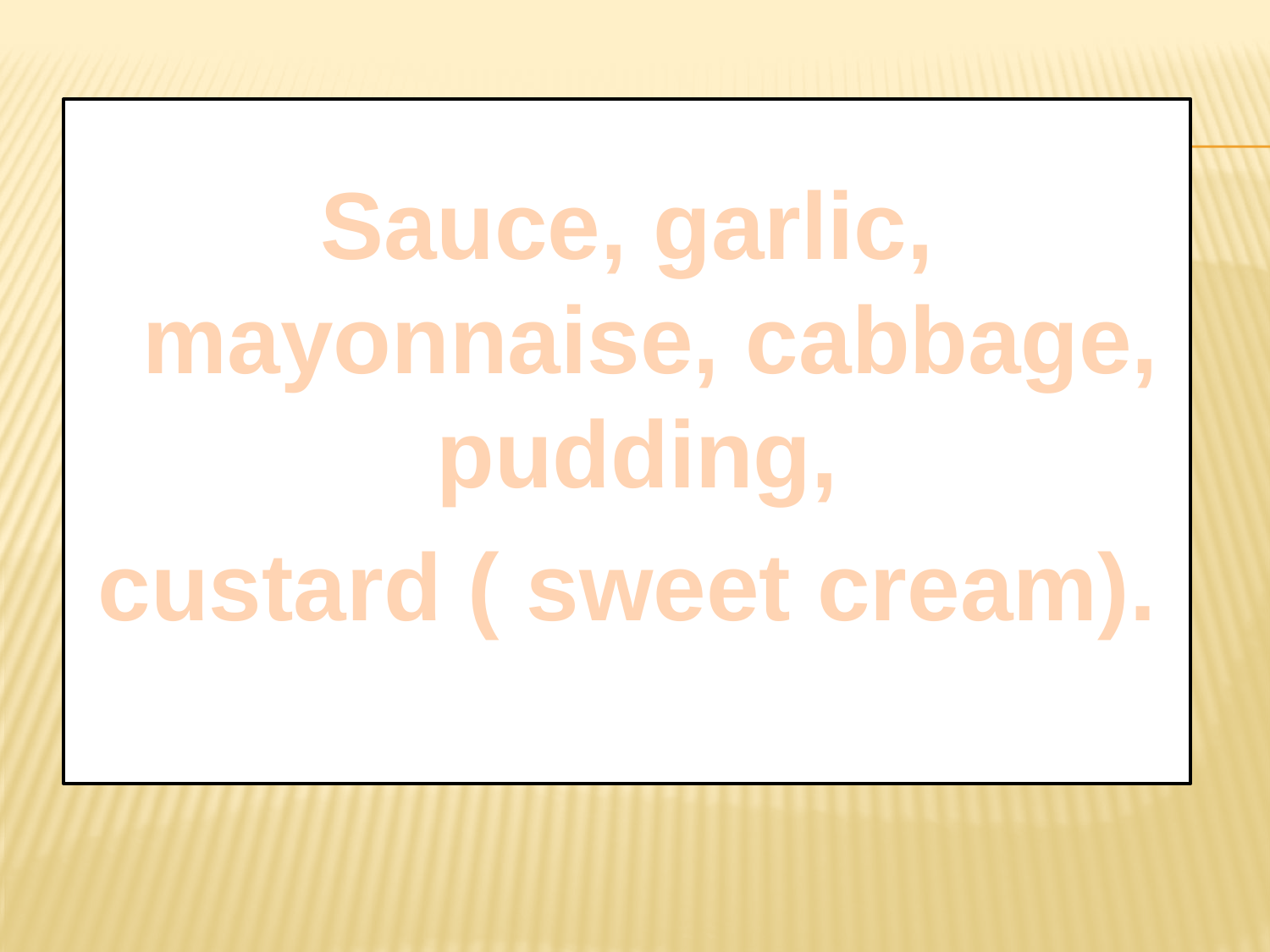

Sauce, garlic, mayonnaise, cabbage, pudding,
custard ( sweet cream).